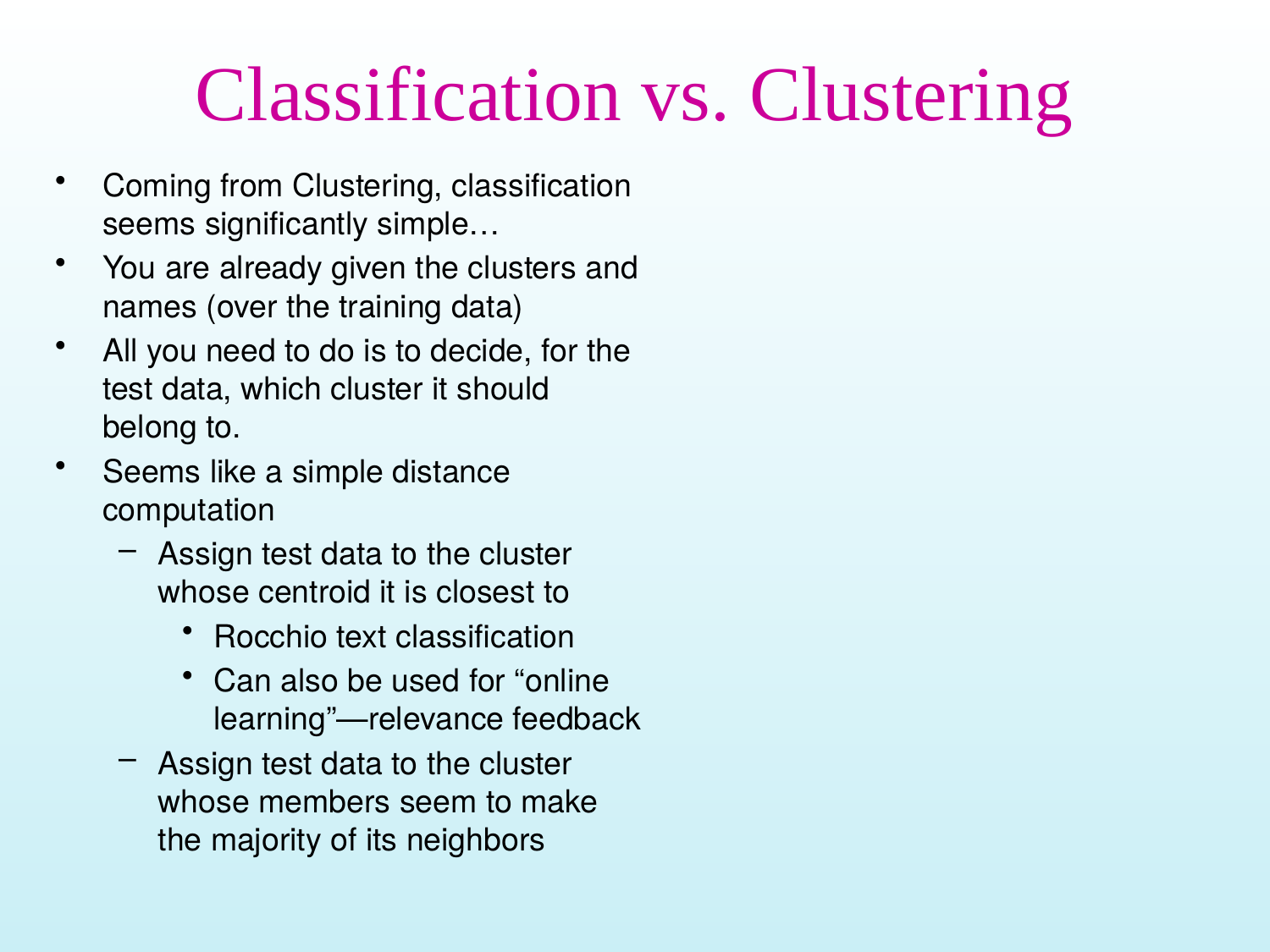

# Classification vs. Clustering
Coming from Clustering, classification seems significantly simple…
You are already given the clusters and names (over the training data)
All you need to do is to decide, for the test data, which cluster it should belong to.
Seems like a simple distance computation
Assign test data to the cluster whose centroid it is closest to
Rocchio text classification
Can also be used for “online learning”—relevance feedback
Assign test data to the cluster whose members seem to make the majority of its neighbors